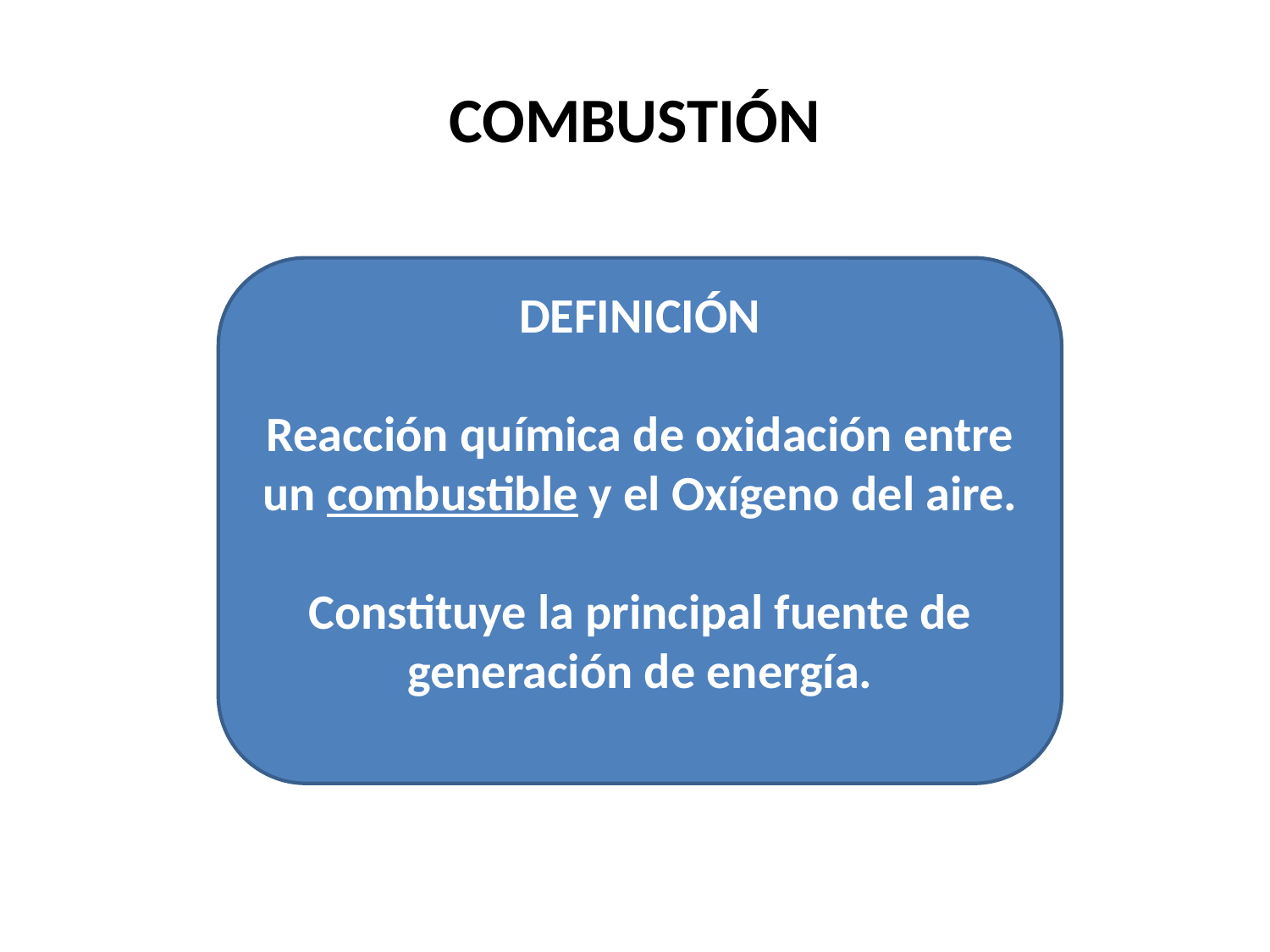

# COMBUSTIÓN
DEFINICIÓN

Reacción química de oxidación entre un combustible y el Oxígeno del aire.

Constituye la principal fuente de generación de energía.